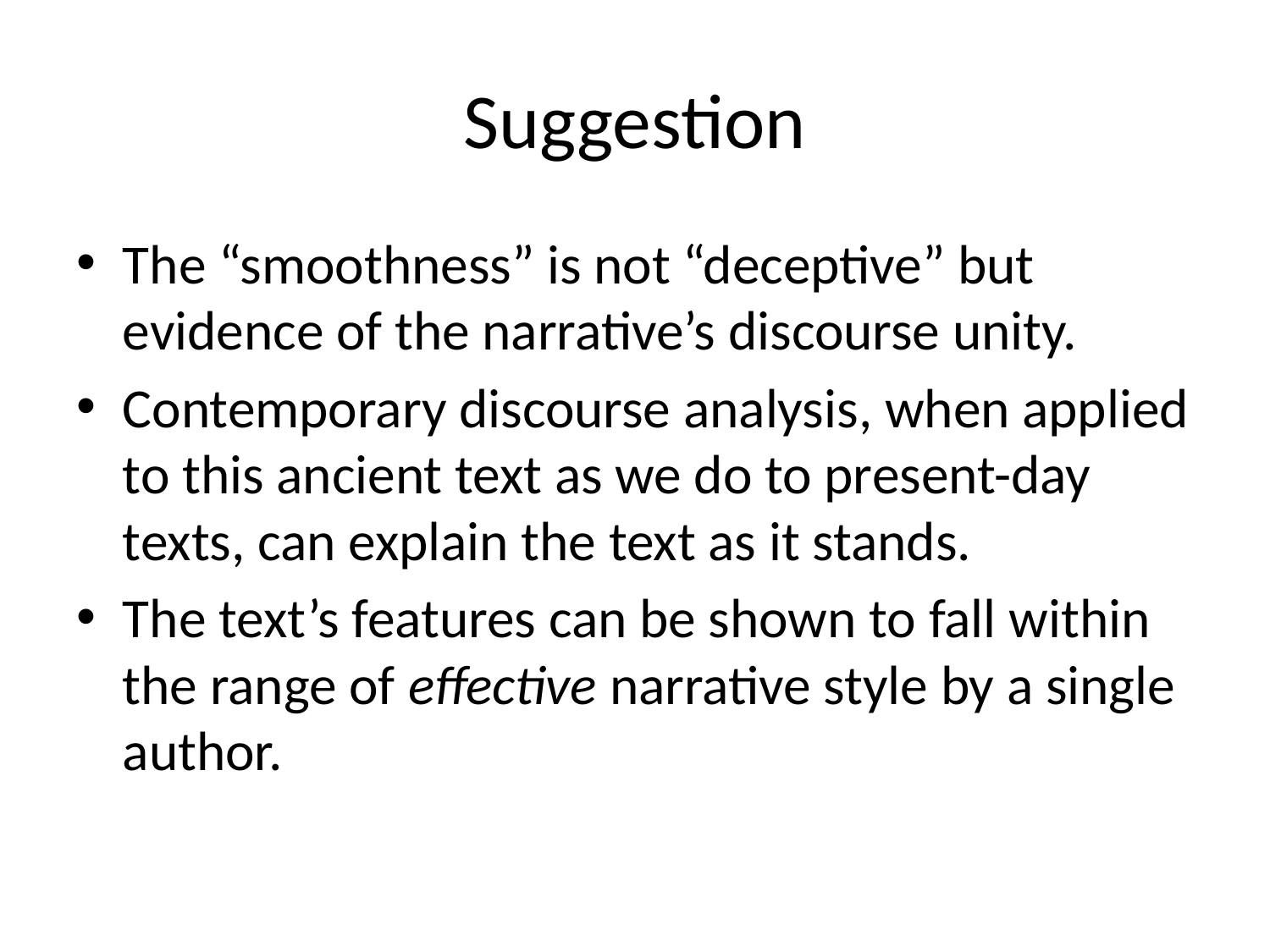

# Suggestion
The “smoothness” is not “deceptive” but evidence of the narrative’s discourse unity.
Contemporary discourse analysis, when applied to this ancient text as we do to present-day texts, can explain the text as it stands.
The text’s features can be shown to fall within the range of effective narrative style by a single author.